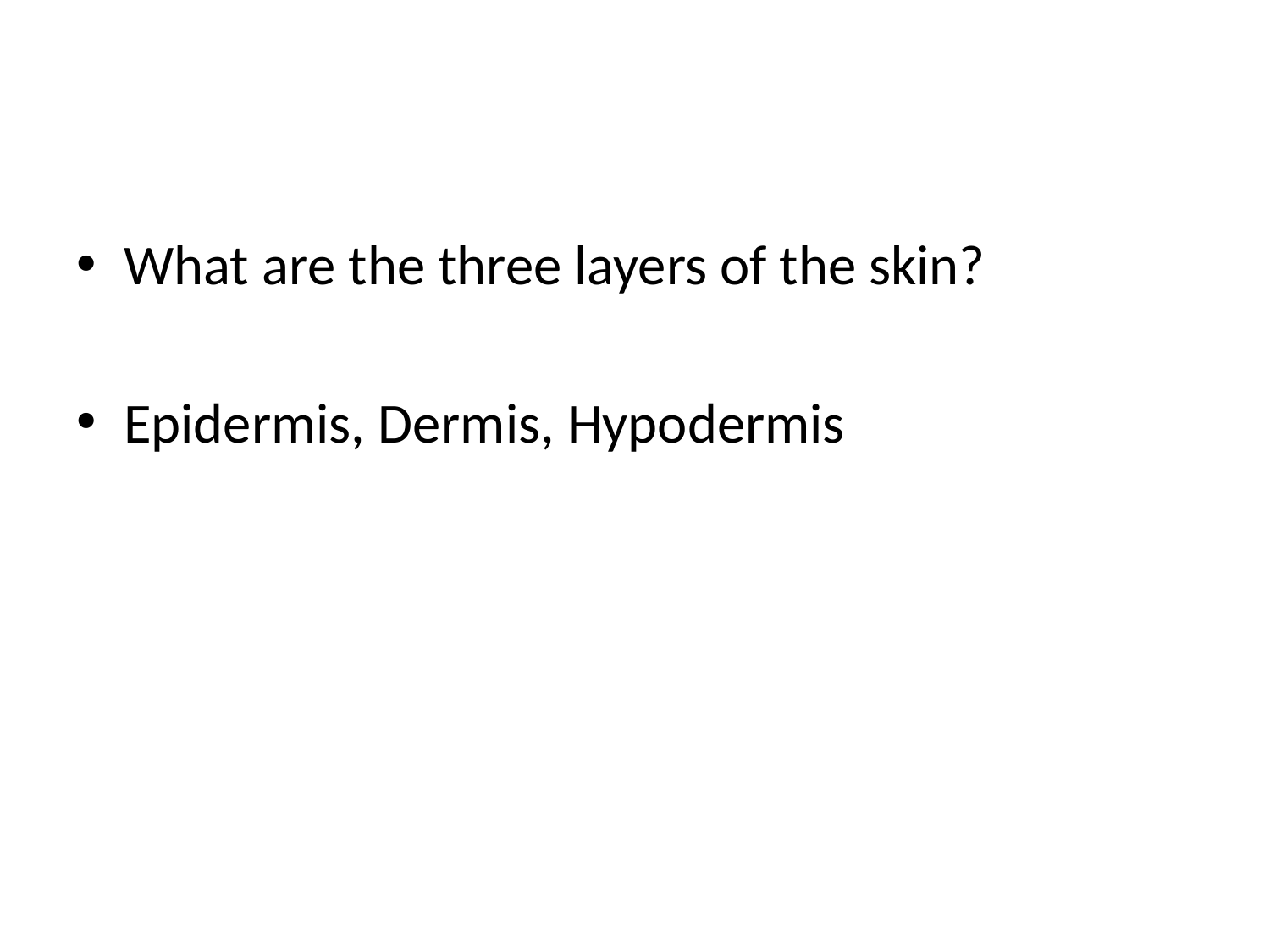

#
What are the three layers of the skin?

Epidermis, Dermis, Hypodermis